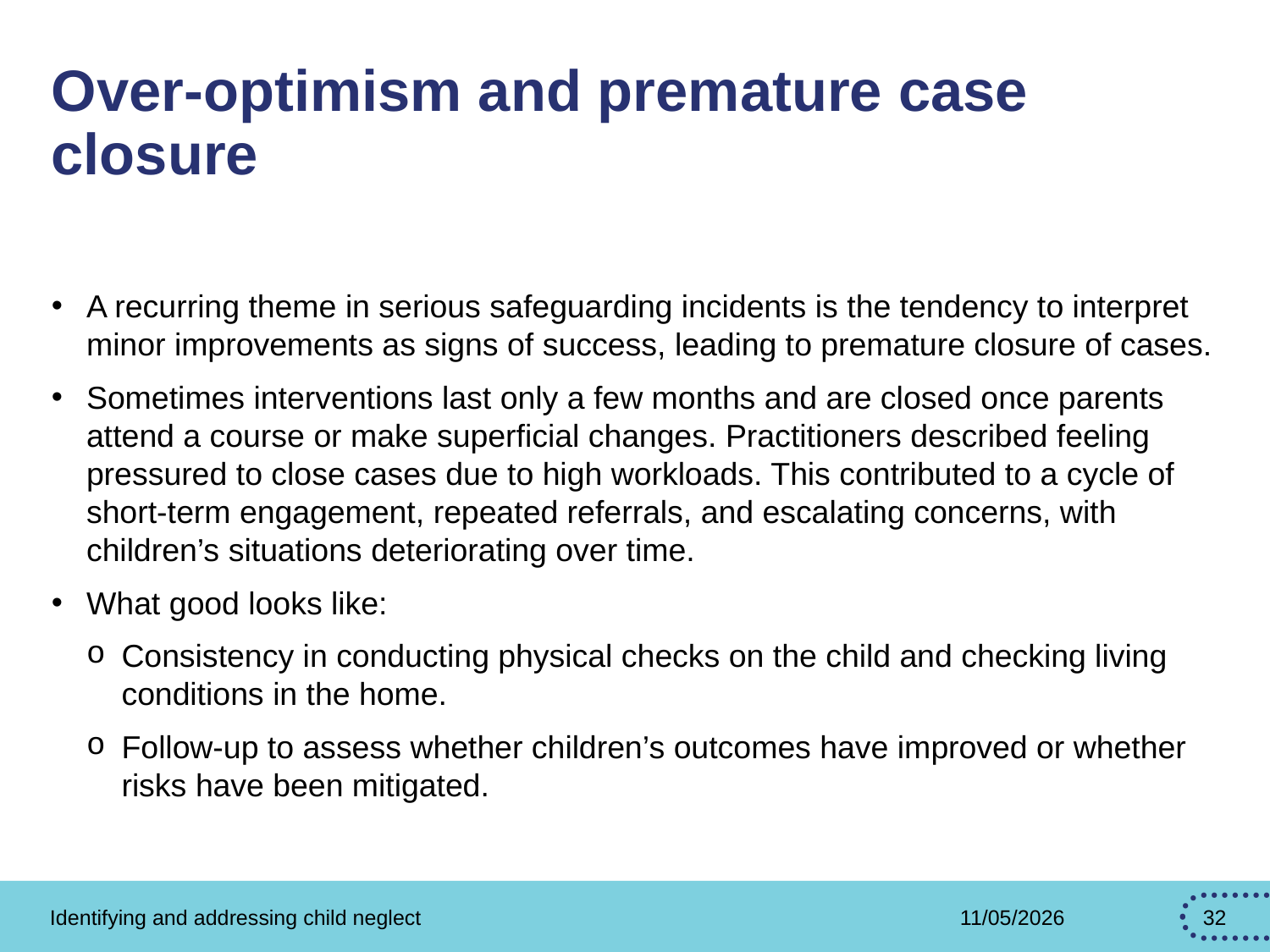

# Over-optimism and premature case closure
A recurring theme in serious safeguarding incidents is the tendency to interpret minor improvements as signs of success, leading to premature closure of cases.
Sometimes interventions last only a few months and are closed once parents attend a course or make superficial changes. Practitioners described feeling pressured to close cases due to high workloads. This contributed to a cycle of short-term engagement, repeated referrals, and escalating concerns, with children’s situations deteriorating over time.
What good looks like:
Consistency in conducting physical checks on the child and checking living conditions in the home.
Follow-up to assess whether children’s outcomes have improved or whether risks have been mitigated.

Identifying and addressing child neglect
11/05/2026
32